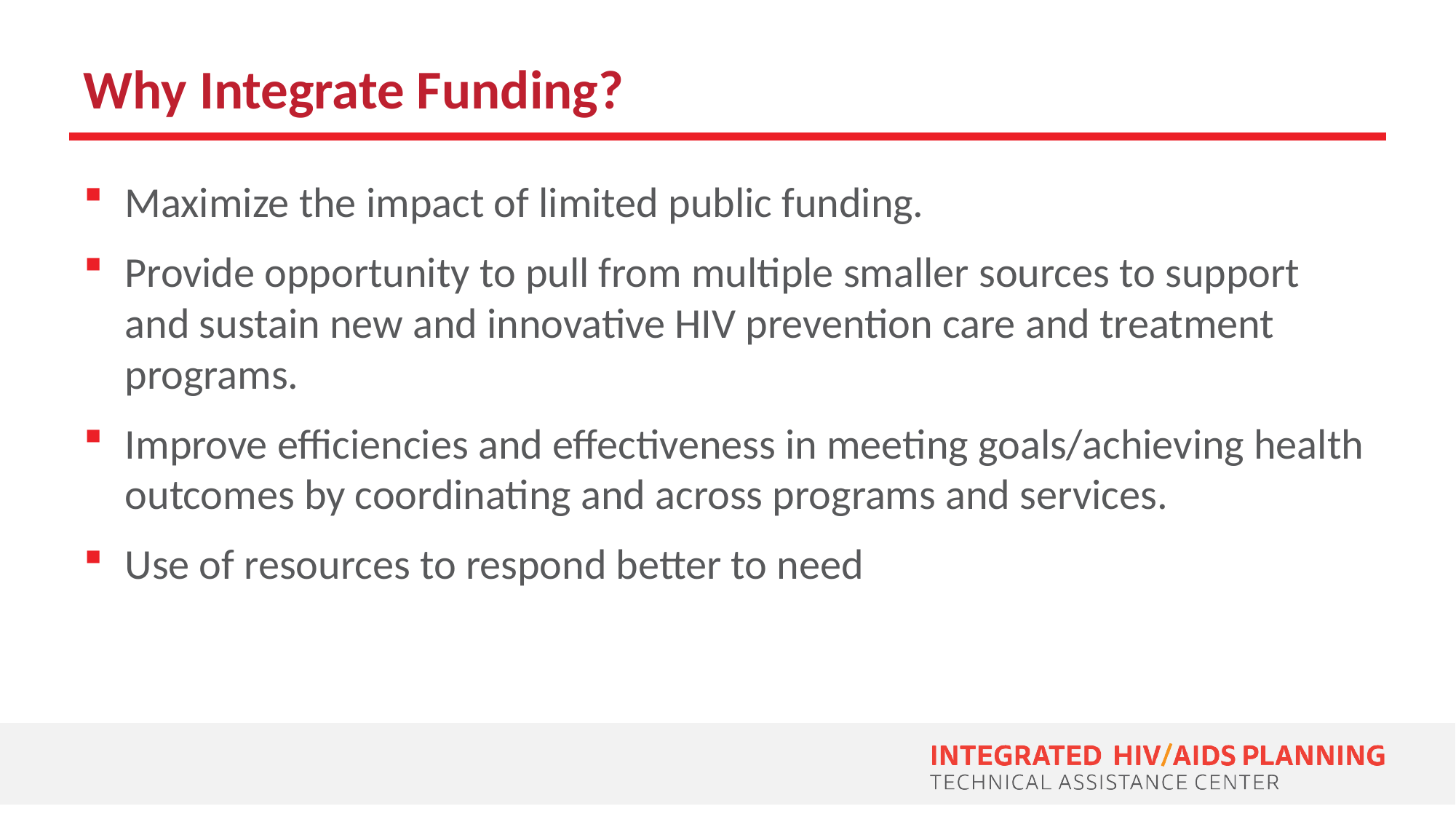

# Why Integrate Funding?
Maximize the impact of limited public funding.
Provide opportunity to pull from multiple smaller sources to support and sustain new and innovative HIV prevention care and treatment programs.
Improve efficiencies and effectiveness in meeting goals/achieving health outcomes by coordinating and across programs and services.
Use of resources to respond better to need